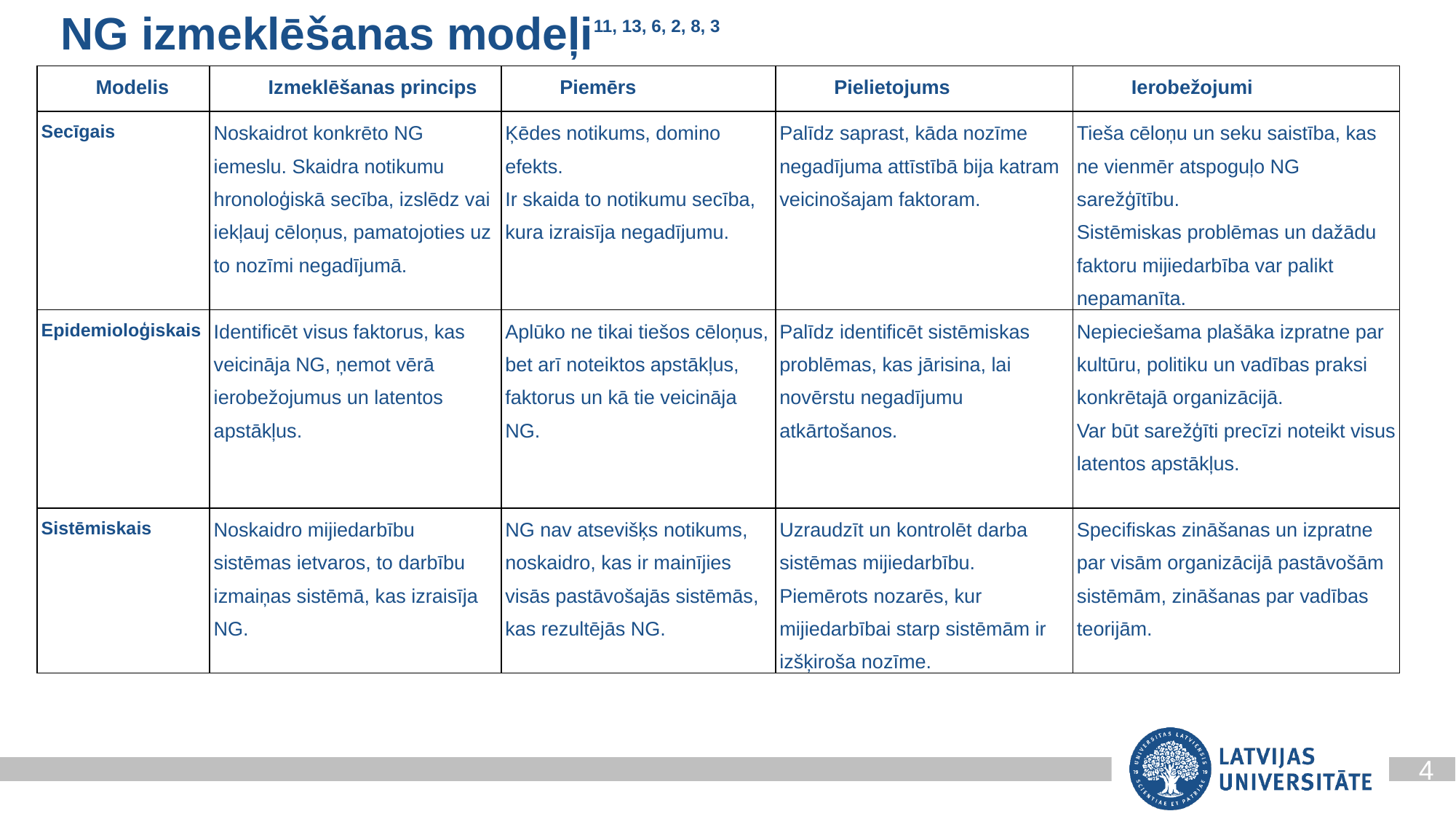

NG izmeklēšanas modeļi11, 13, 6, 2, 8, 3
| Modelis | Izmeklēšanas princips | Piemērs | Pielietojums | Ierobežojumi |
| --- | --- | --- | --- | --- |
| Secīgais | Noskaidrot konkrēto NG iemeslu. Skaidra notikumu hronoloģiskā secība, izslēdz vai iekļauj cēloņus, pamatojoties uz to nozīmi negadījumā. | Ķēdes notikums, domino efekts. Ir skaida to notikumu secība, kura izraisīja negadījumu. | Palīdz saprast, kāda nozīme negadījuma attīstībā bija katram veicinošajam faktoram. | Tieša cēloņu un seku saistība, kas ne vienmēr atspoguļo NG sarežģītību. Sistēmiskas problēmas un dažādu faktoru mijiedarbība var palikt nepamanīta. |
| Epidemioloģiskais | Identificēt visus faktorus, kas veicināja NG, ņemot vērā ierobežojumus un latentos apstākļus. | Aplūko ne tikai tiešos cēloņus, bet arī noteiktos apstākļus, faktorus un kā tie veicināja NG. | Palīdz identificēt sistēmiskas problēmas, kas jārisina, lai novērstu negadījumu atkārtošanos. | Nepieciešama plašāka izpratne par kultūru, politiku un vadības praksi konkrētajā organizācijā. Var būt sarežģīti precīzi noteikt visus latentos apstākļus. |
| Sistēmiskais | Noskaidro mijiedarbību sistēmas ietvaros, to darbību izmaiņas sistēmā, kas izraisīja NG. | NG nav atsevišķs notikums, noskaidro, kas ir mainījies visās pastāvošajās sistēmās, kas rezultējās NG. | Uzraudzīt un kontrolēt darba sistēmas mijiedarbību. Piemērots nozarēs, kur mijiedarbībai starp sistēmām ir izšķiroša nozīme. | Specifiskas zināšanas un izpratne par visām organizācijā pastāvošām sistēmām, zināšanas par vadības teorijām. |
4